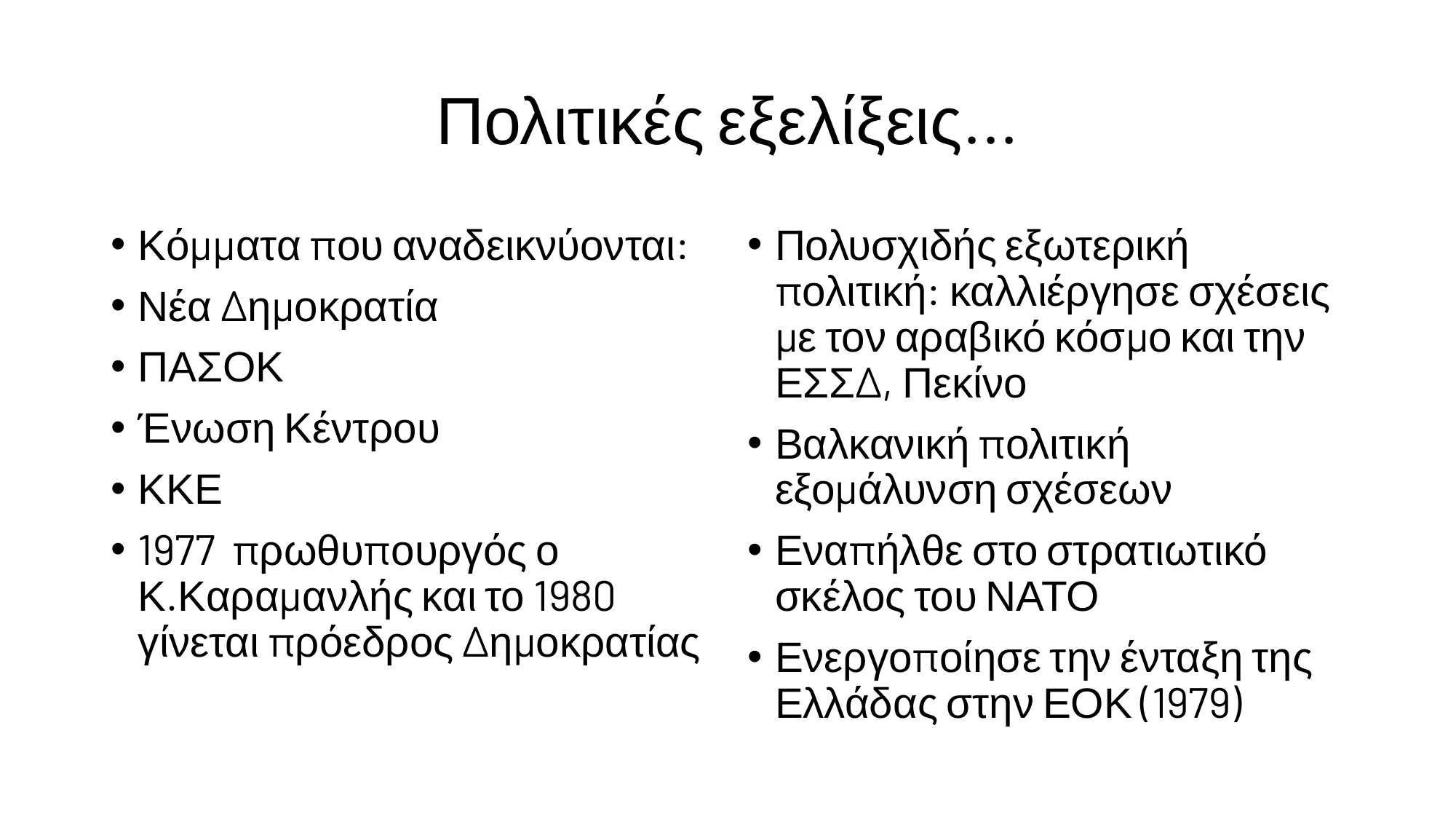

# Πολιτικές εξελίξεις...
Κόμματα που αναδεικνύονται:
Νέα Δημοκρατία
ΠΑΣΟΚ
Ένωση Κέντρου
ΚΚΕ
1977  πρωθυπουργός ο Κ.Καραμανλής και το 1980 γίνεται πρόεδρος Δημοκρατίας

Πολυσχιδής εξωτερική πολιτική: καλλιέργησε σχέσεις με τον αραβικό κόσμο και την ΕΣΣΔ, Πεκίνο
Βαλκανική πολιτική εξομάλυνση σχέσεων
Εναπήλθε στο στρατιωτικό σκέλος του ΝΑΤΟ
Ενεργοποίησε την ένταξη της Ελλάδας στην ΕΟΚ (1979)